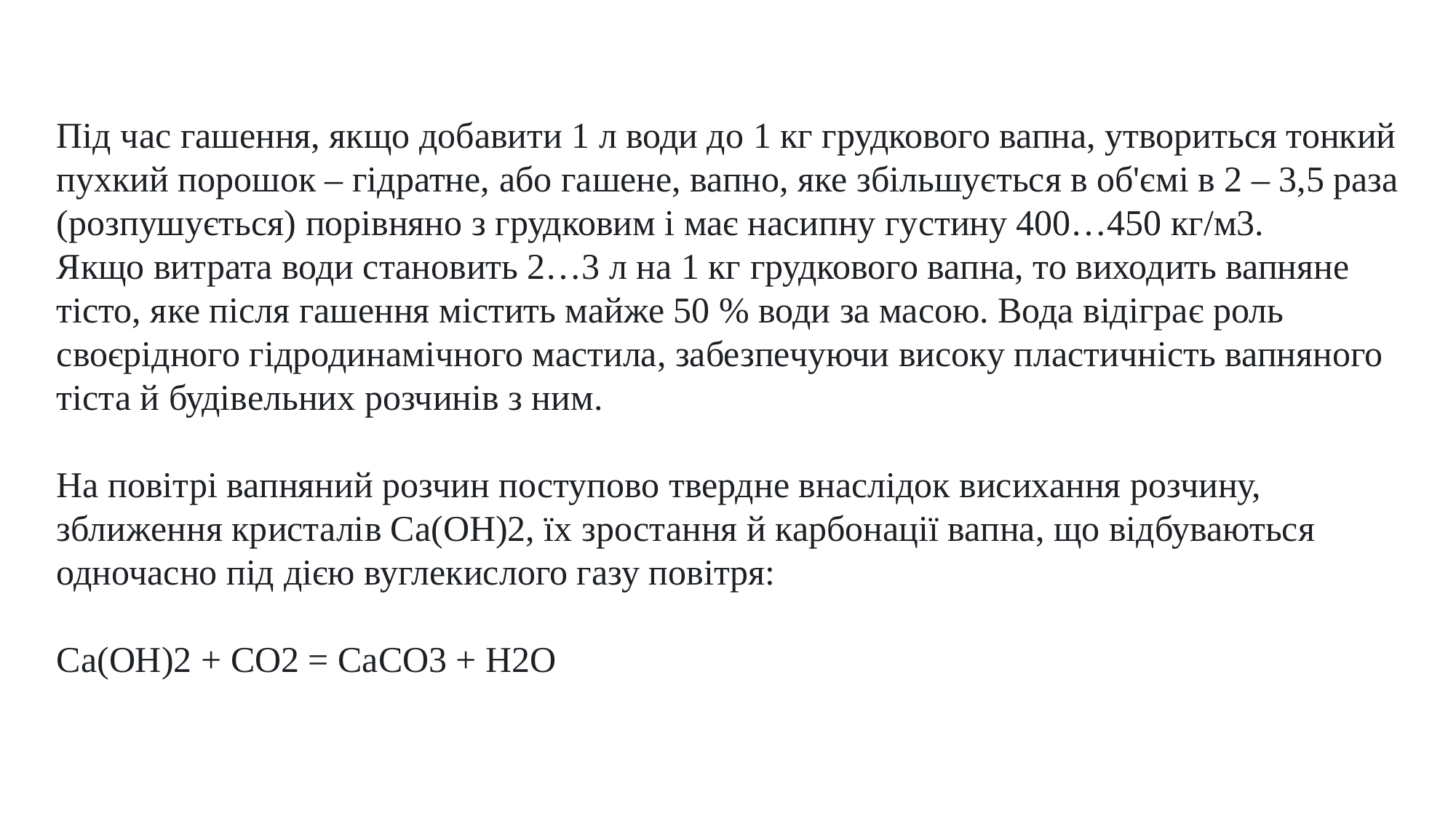

Під час гашення, якщо добавити 1 л води до 1 кг грудкового вапна, утвориться тонкий пухкий порошок – гідратне, або гашене, вапно, яке збільшується в об'ємі в 2 – 3,5 раза (розпушується) порівняно з грудковим і має насипну густину 400…450 кг/м3.
Якщо витрата води становить 2…3 л на 1 кг грудкового вапна, то виходить вапняне тісто, яке після гашення містить майже 50 % води за масою. Вода відіграє роль своєрідного гідродинамічного мастила, забезпечуючи високу пластичність вапняного тіста й будівельних розчинів з ним.

На повітрі вапняний розчин поступово твердне внаслідок висихання розчину, зближення кристалів Са(ОН)2, їх зростання й карбонації вапна, що відбуваються одночасно під дією вуглекислого газу повітря:

Са(ОН)2 + СО2 = СаСО3 + Н2О